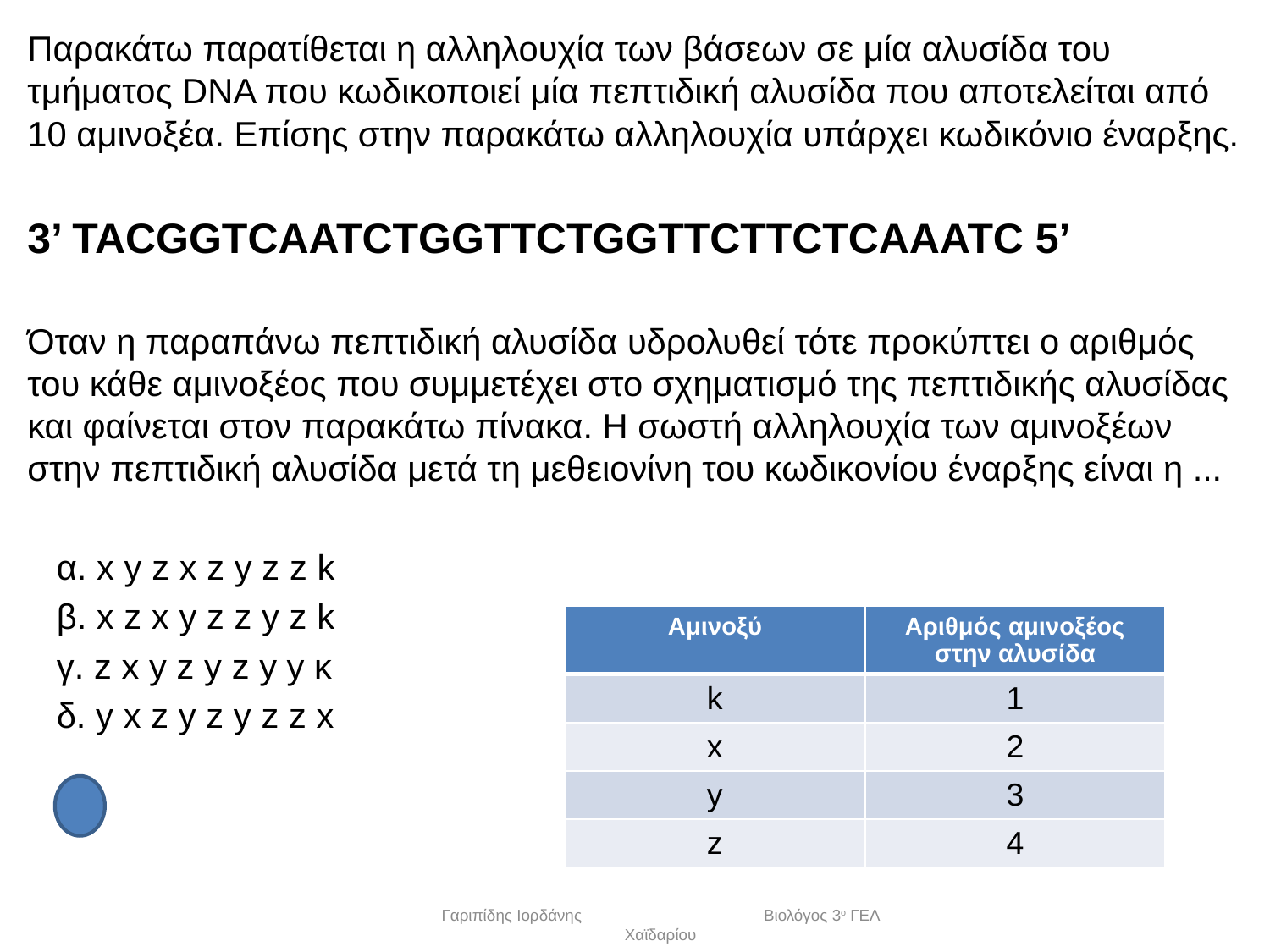

Παρακάτω παρατίθεται η αλληλουχία των βάσεων σε μία αλυσίδα του τμήματος DNA που κωδικοποιεί μία πεπτιδική αλυσίδα που αποτελείται από 10 αμινοξέα. Επίσης στην παρακάτω αλληλουχία υπάρχει κωδικόνιο έναρξης.

3’ TACGGTCAATCTGGTTCTGGTTCTTCTCAAATC 5’

Όταν η παραπάνω πεπτιδική αλυσίδα υδρολυθεί τότε προκύπτει ο αριθμός του κάθε αμινοξέος που συμμετέχει στο σχηματισμό της πεπτιδικής αλυσίδας και φαίνεται στον παρακάτω πίνακα. Η σωστή αλληλουχία των αμινοξέων στην πεπτιδική αλυσίδα μετά τη μεθειονίνη του κωδικονίου έναρξης είναι η ...

   α. x y z x z y z z k
   β. x z x y z z y z k
   γ. z x y z y z y y κ
   δ. y x z y z y z z x

| Αμινοξύ | Αριθμός αμινοξέος στην αλυσίδα |
| --- | --- |
| k | 1 |
| x | 2 |
| y | 3 |
| z | 4 |

Γαριπίδης Ιορδάνης                                         Βιολόγος 3ο ΓΕΛ Χαϊδαρίου